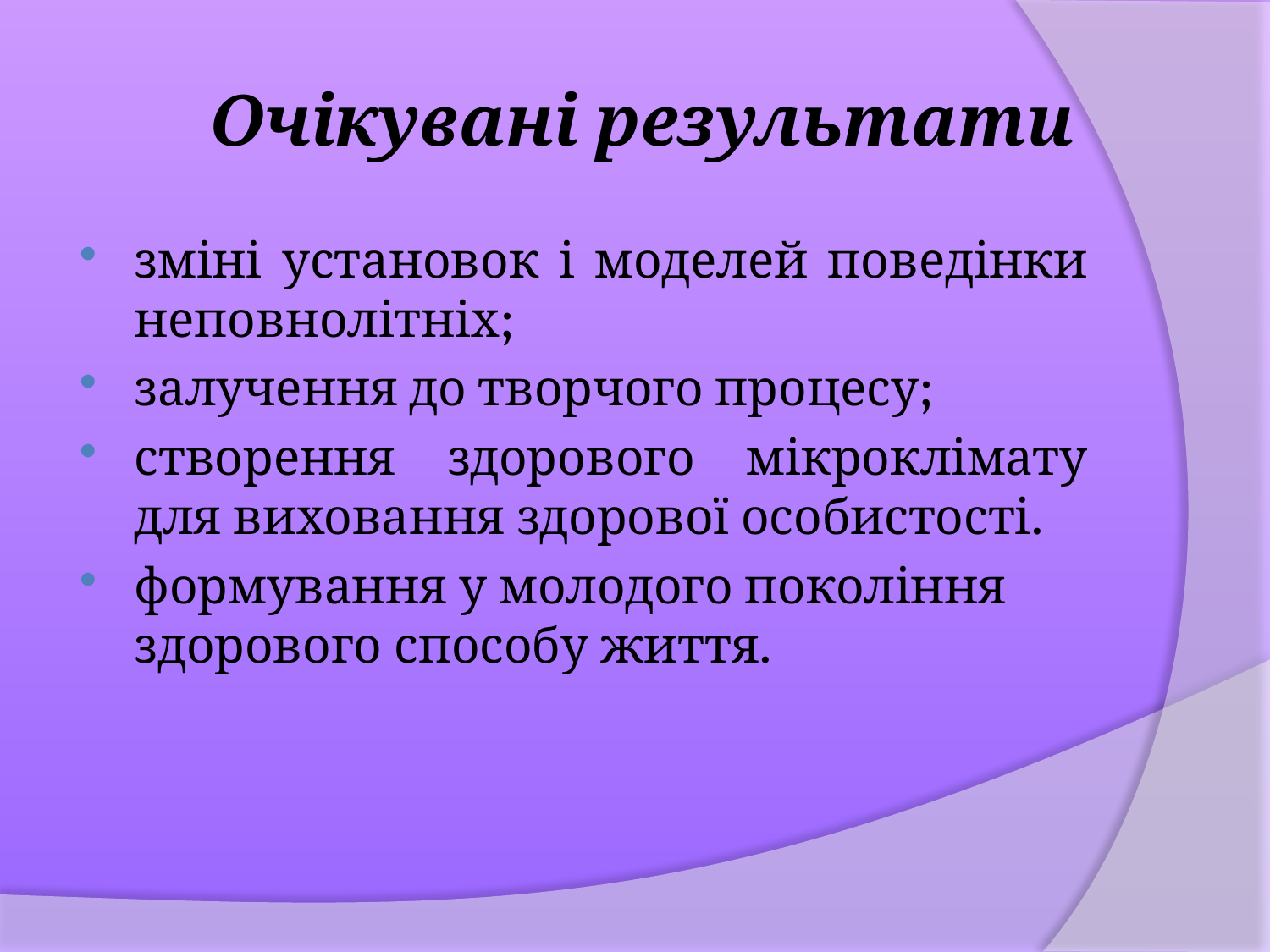

# Очікувані результати
зміні установок і моделей поведінки неповнолітніх;
залучення до творчого процесу;
створення здорового мікроклімату для виховання здорової особистості.
формування у молодого покоління здорового способу життя.